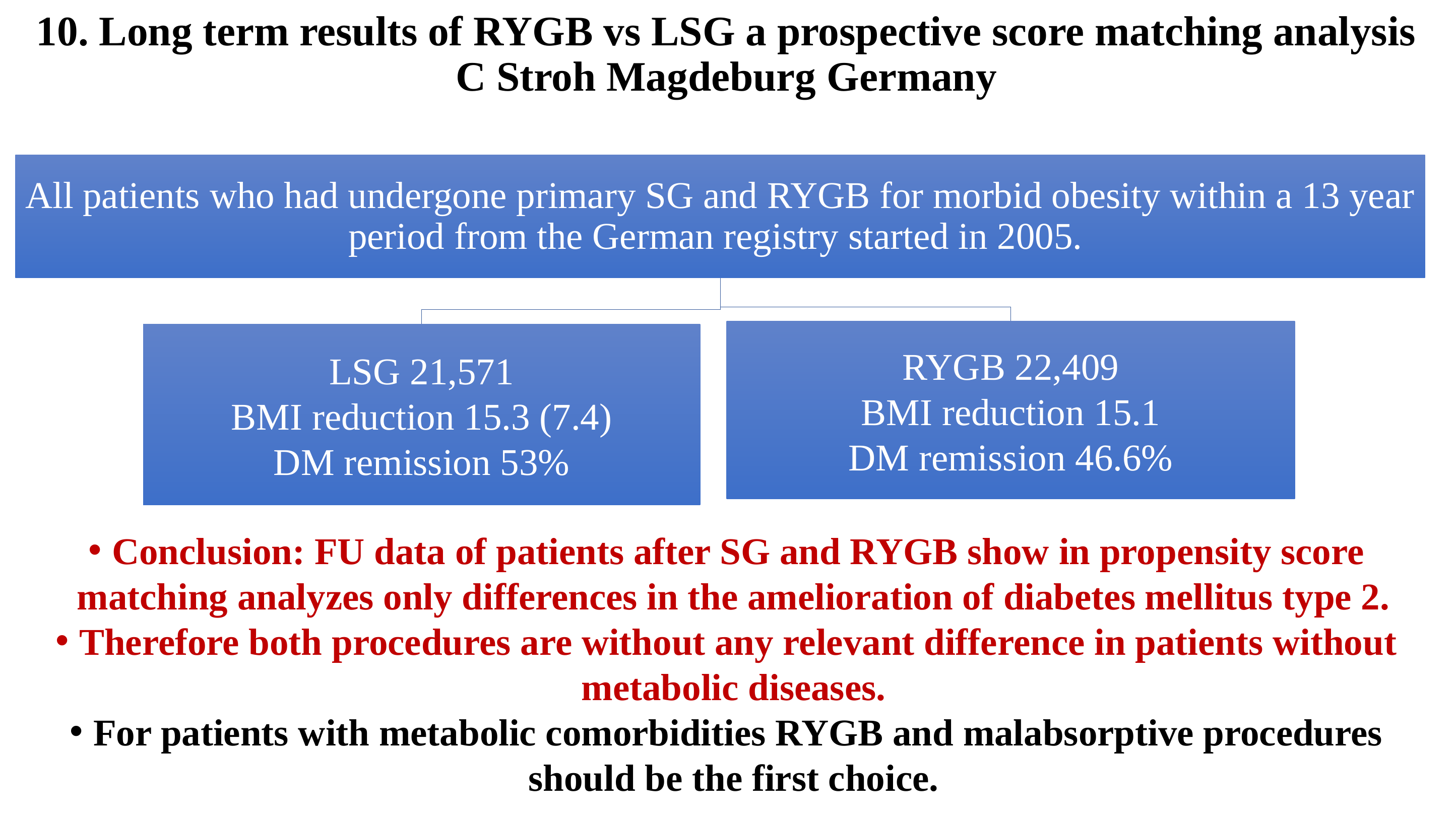

# 10. Long term results of RYGB vs LSG a prospective score matching analysis C Stroh Magdeburg Germany
All patients who had undergone primary SG and RYGB for morbid obesity within a 13 year period from the German registry started in 2005.
LSG 21,571
BMI reduction 15.3 (7.4)
DM remission 53%
RYGB 22,409
BMI reduction 15.1
DM remission 46.6%
Conclusion: FU data of patients after SG and RYGB show in propensity score matching analyzes only differences in the amelioration of diabetes mellitus type 2.
Therefore both procedures are without any relevant difference in patients without metabolic diseases.
For patients with metabolic comorbidities RYGB and malabsorptive procedures should be the first choice.